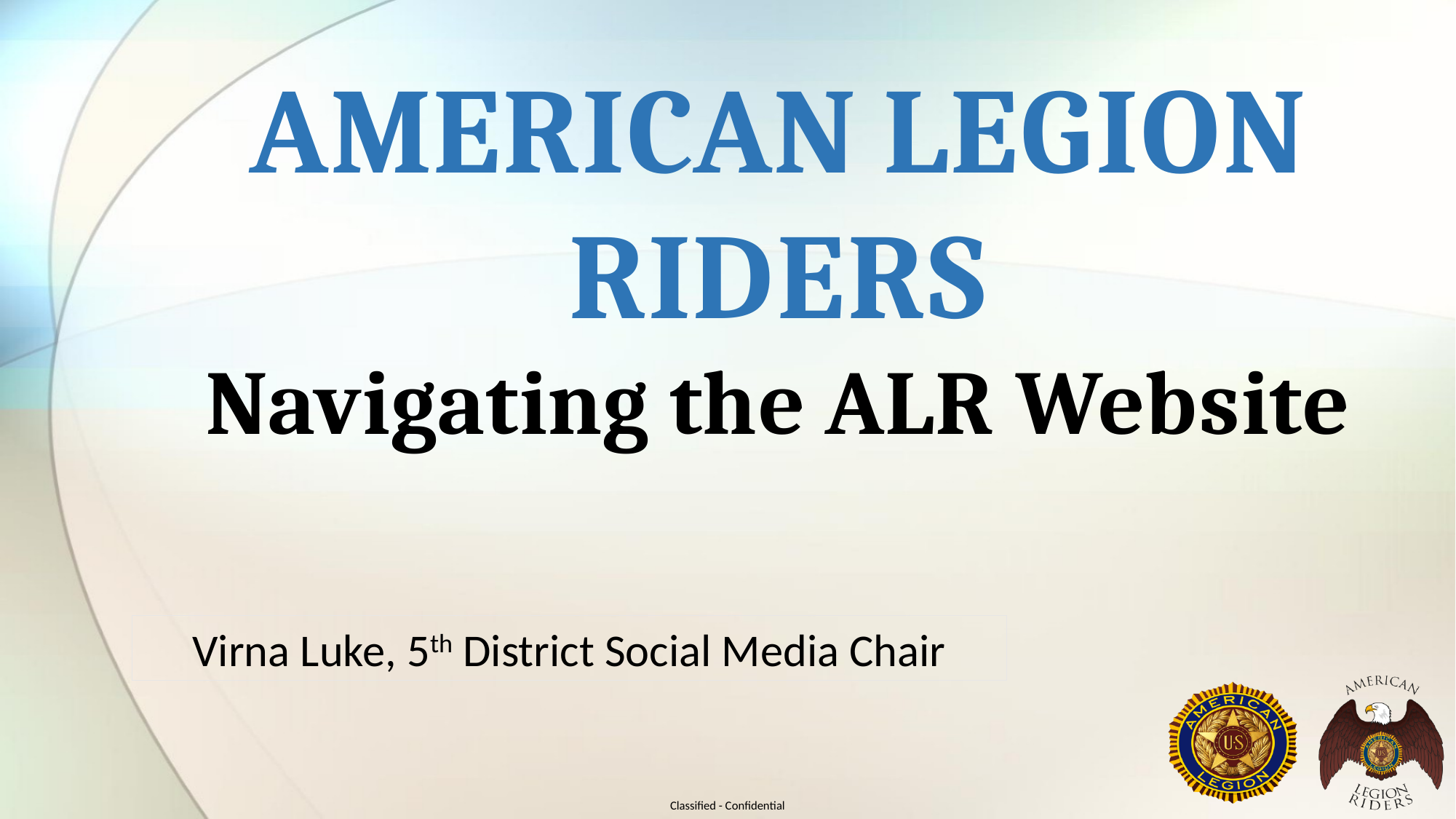

AMERICAN LEGION RIDERS
Navigating the ALR Website
Virna Luke, 5th District Social Media Chair